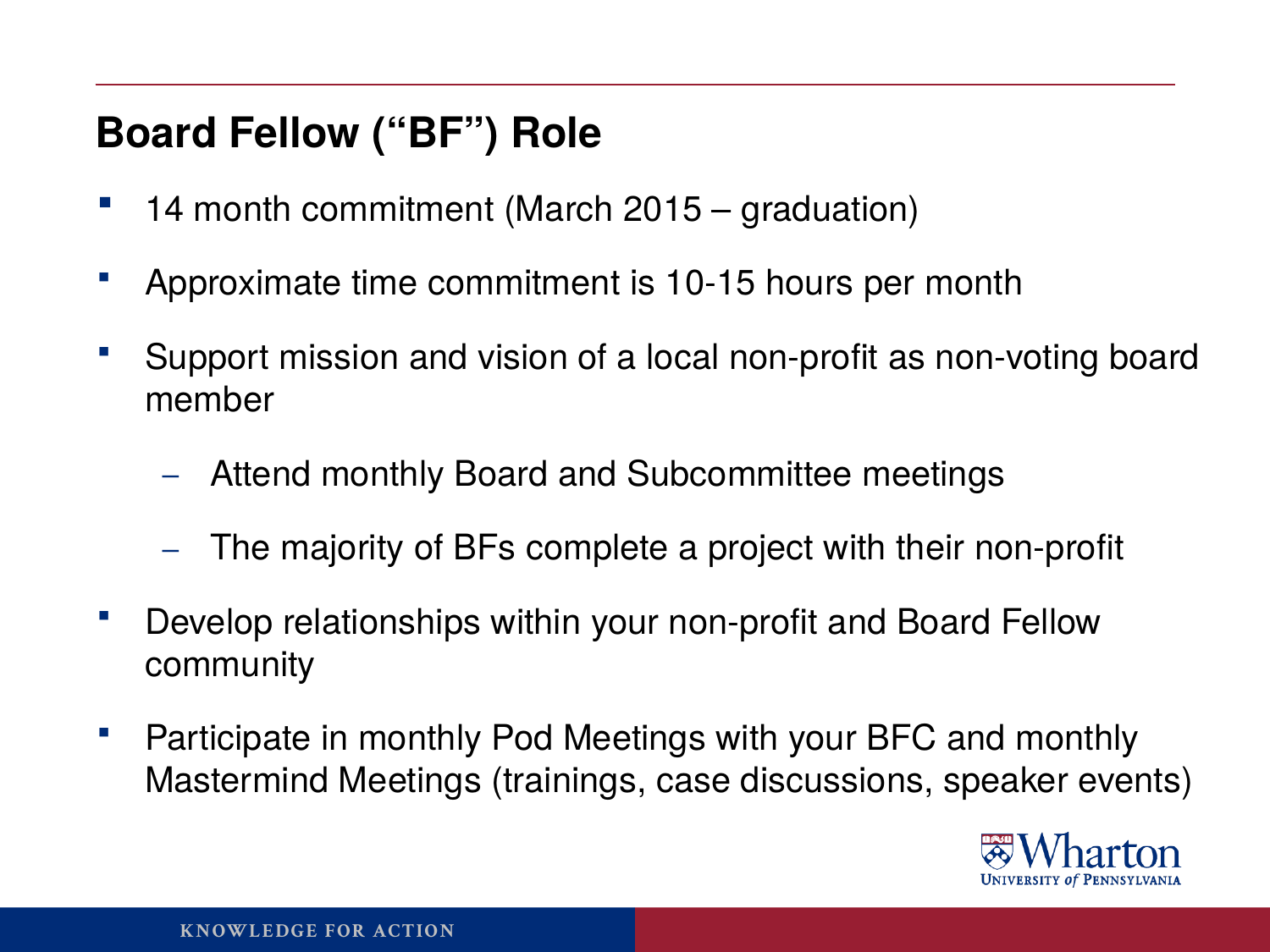

# Board Fellow (“BF”) Role
14 month commitment (March 2015 – graduation)
Approximate time commitment is 10-15 hours per month
Support mission and vision of a local non-profit as non-voting board member
Attend monthly Board and Subcommittee meetings
The majority of BFs complete a project with their non-profit
Develop relationships within your non-profit and Board Fellow community
Participate in monthly Pod Meetings with your BFC and monthly Mastermind Meetings (trainings, case discussions, speaker events)